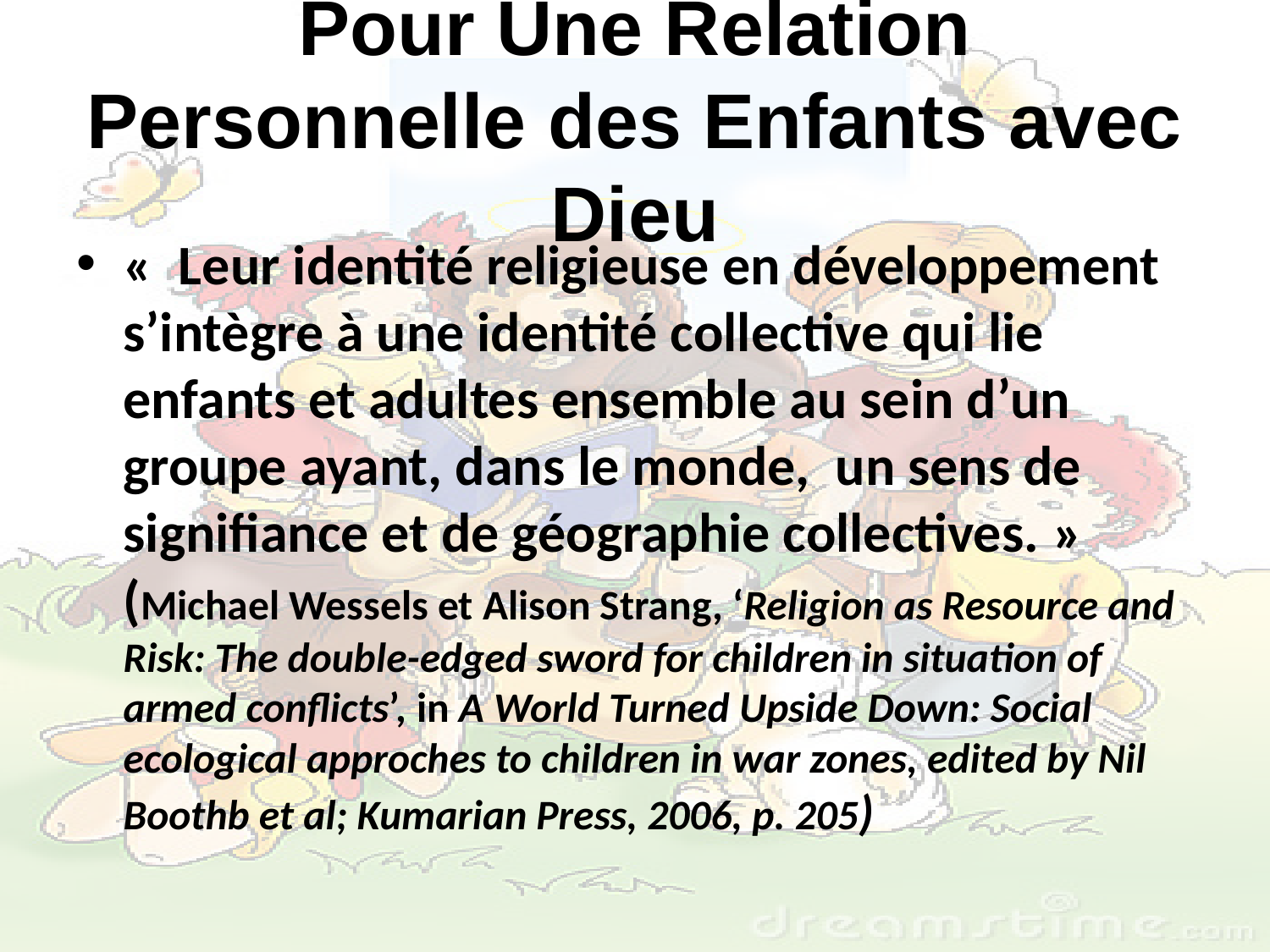

# Pour Une Relation Personnelle des Enfants avec Dieu
«  Leur identité religieuse en développement s’intègre à une identité collective qui lie enfants et adultes ensemble au sein d’un groupe ayant, dans le monde,  un sens de signifiance et de géographie collectives. » (Michael Wessels et Alison Strang, ‘Religion as Resource and Risk: The double-edged sword for children in situation of armed conflicts’, in A World Turned Upside Down: Social ecological approches to children in war zones, edited by Nil Boothb et al; Kumarian Press, 2006, p. 205)